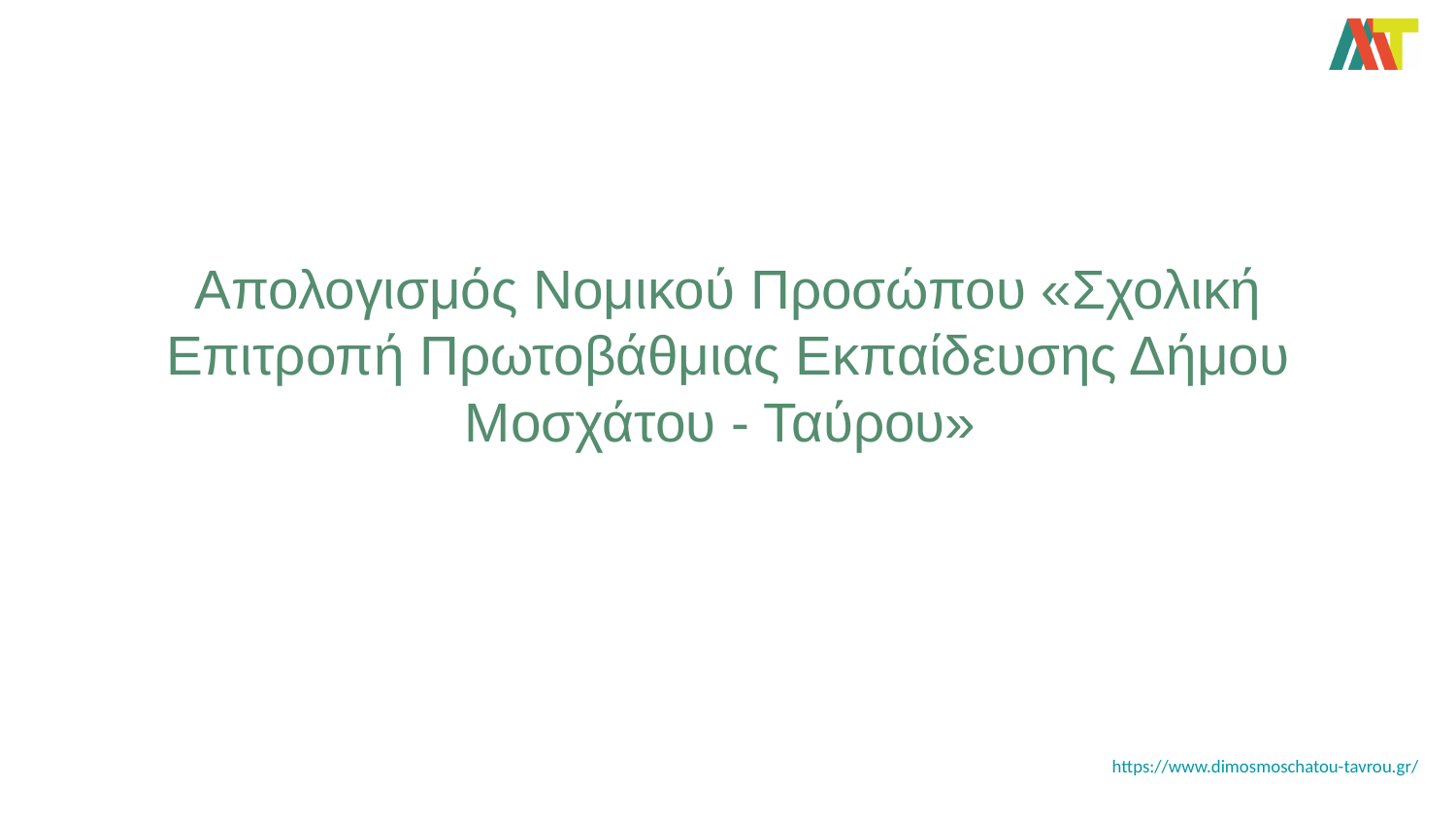

# Απολογισμός Νομικού Προσώπου «Σχολική Επιτροπή Πρωτοβάθμιας Εκπαίδευσης Δήμου Μοσχάτου - Ταύρου»
https://www.dimosmoschatou-tavrou.gr/